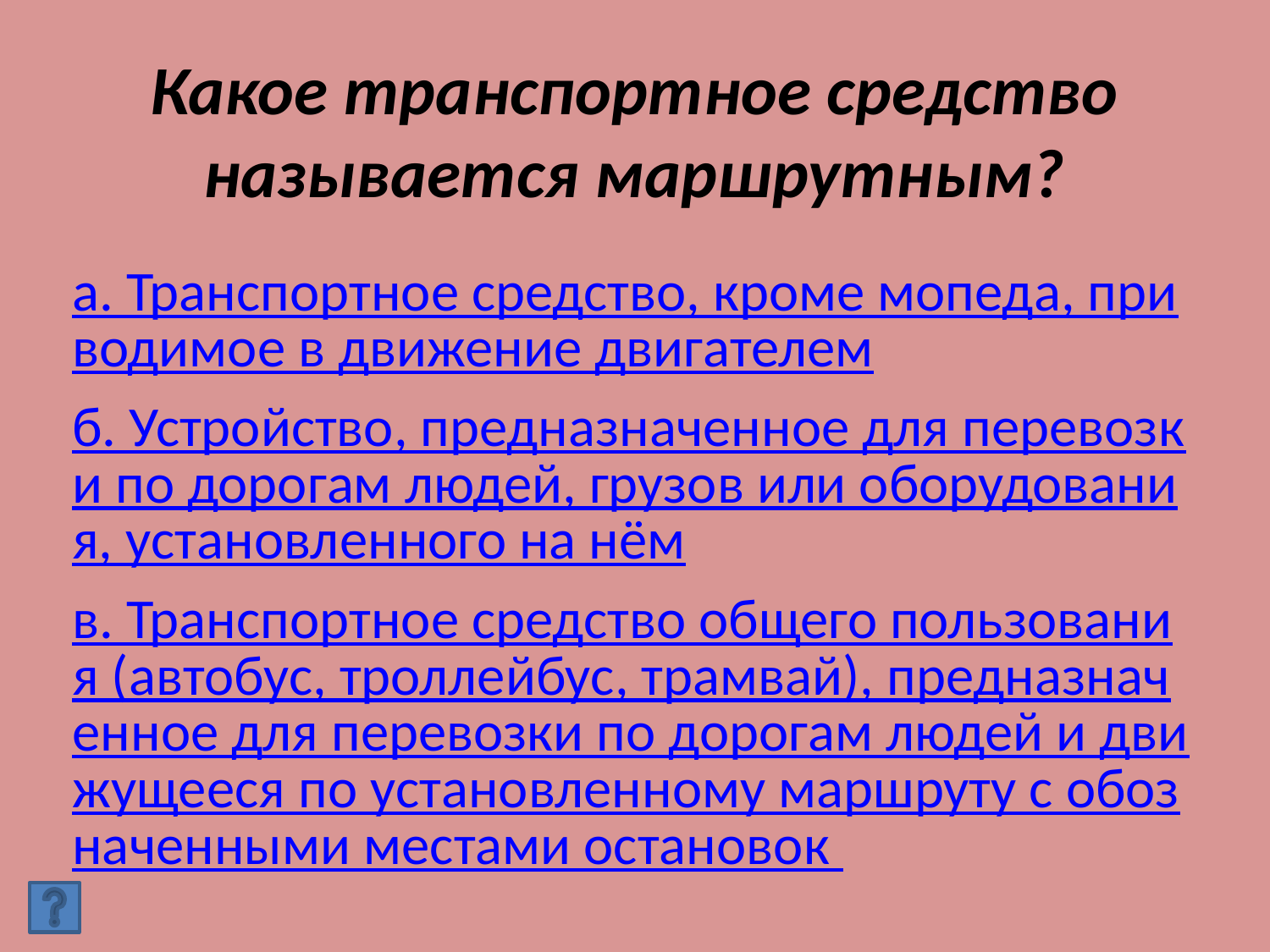

# Какое транспортное средство называется маршрутным?
а. Транспортное средство, кроме мопеда, приводимое в движение двигателем
б. Устройство, предназначенное для перевозки по дорогам людей, грузов или оборудования, установленного на нём
в. Транспортное средство общего пользования (автобус, троллейбус, трамвай), предназначенное для перевозки по дорогам людей и движущееся по установленному маршруту с обозначенными местами остановок